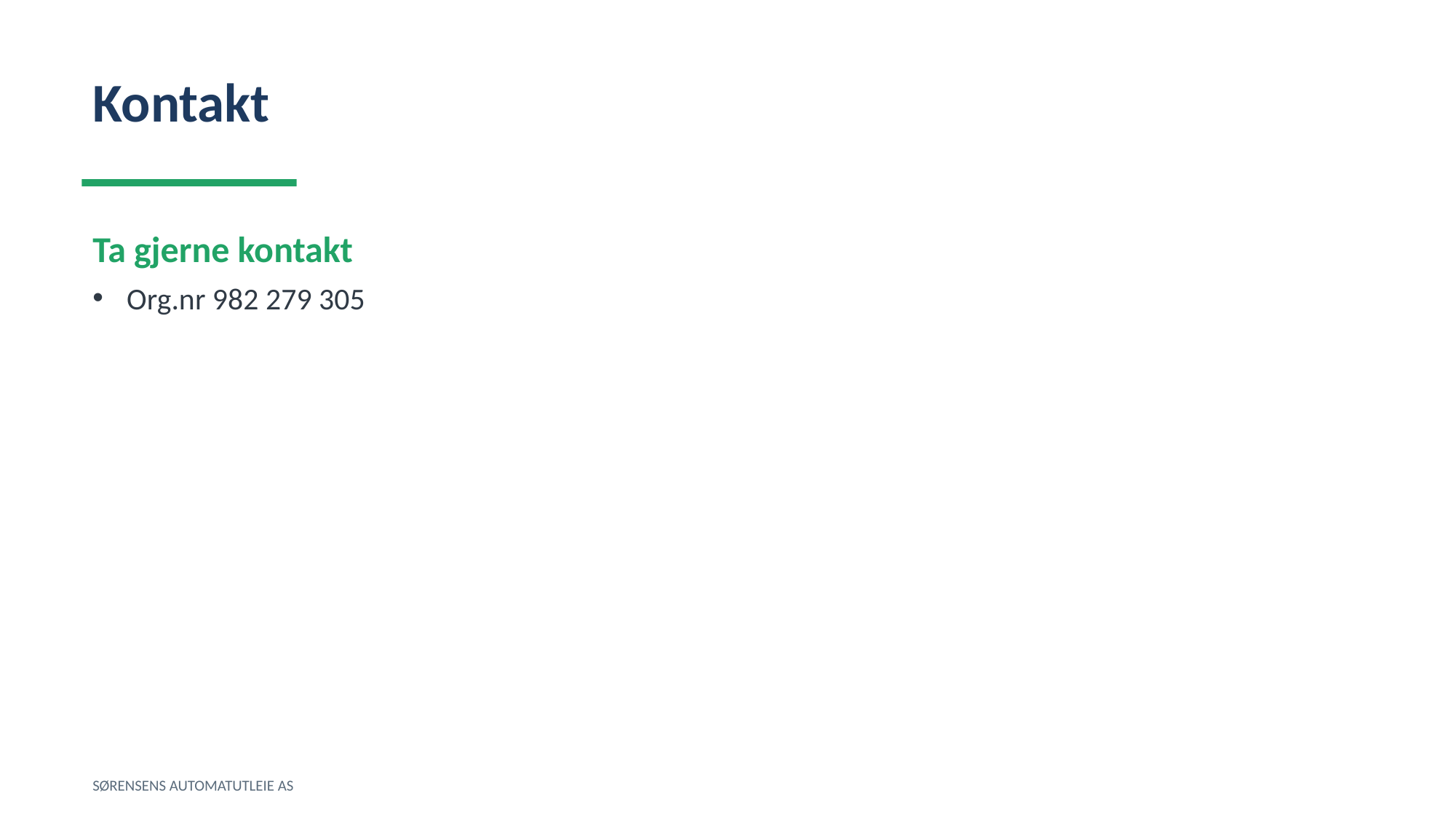

Kontakt

Ta gjerne kontakt
Org.nr 982 279 305
SØRENSENS AUTOMATUTLEIE AS